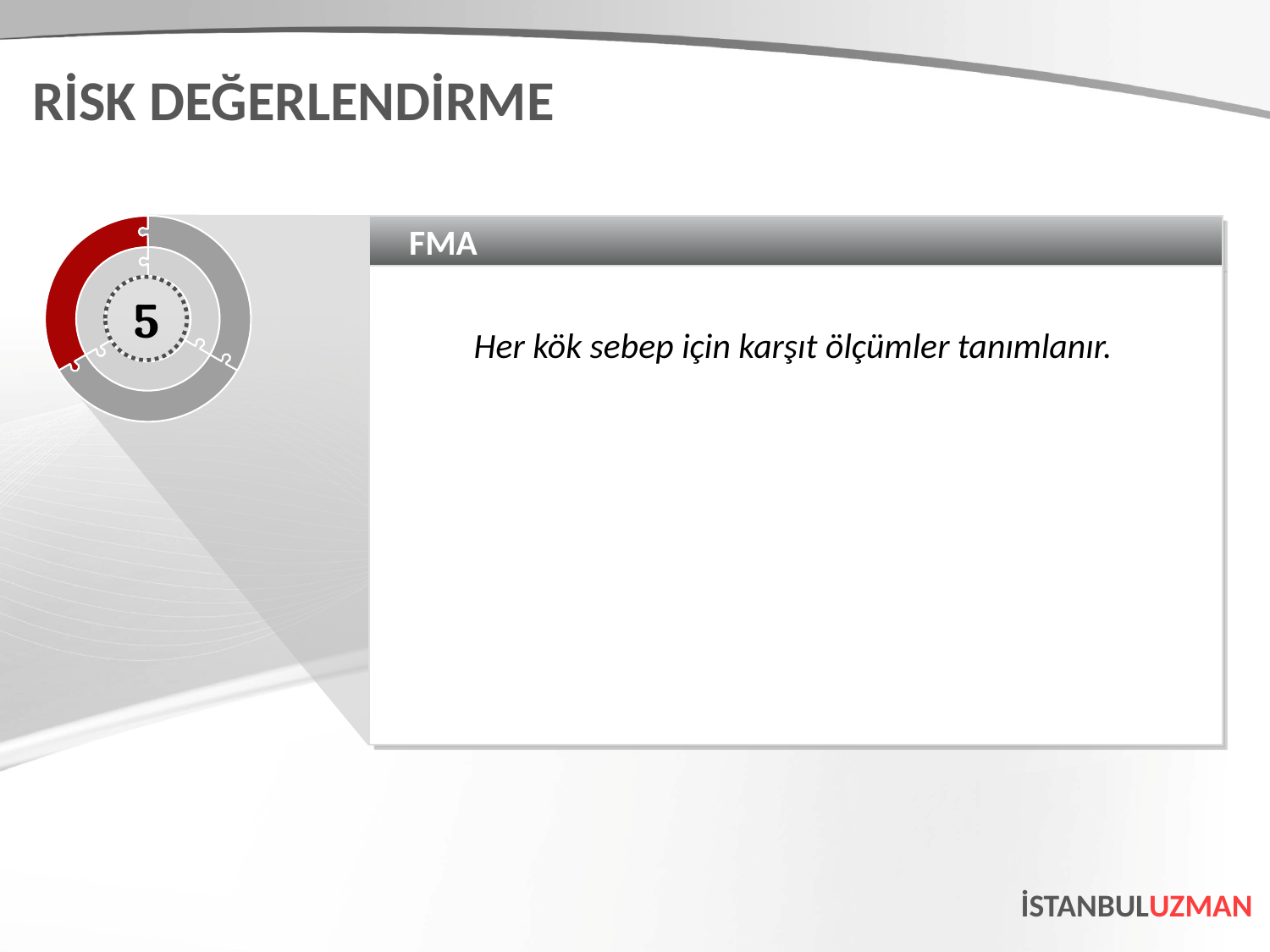

RİSK DEĞERLENDİRME

FMA

Her kök sebep için karşıt ölçümler tanımlanır.
5
İSTANBULUZMAN